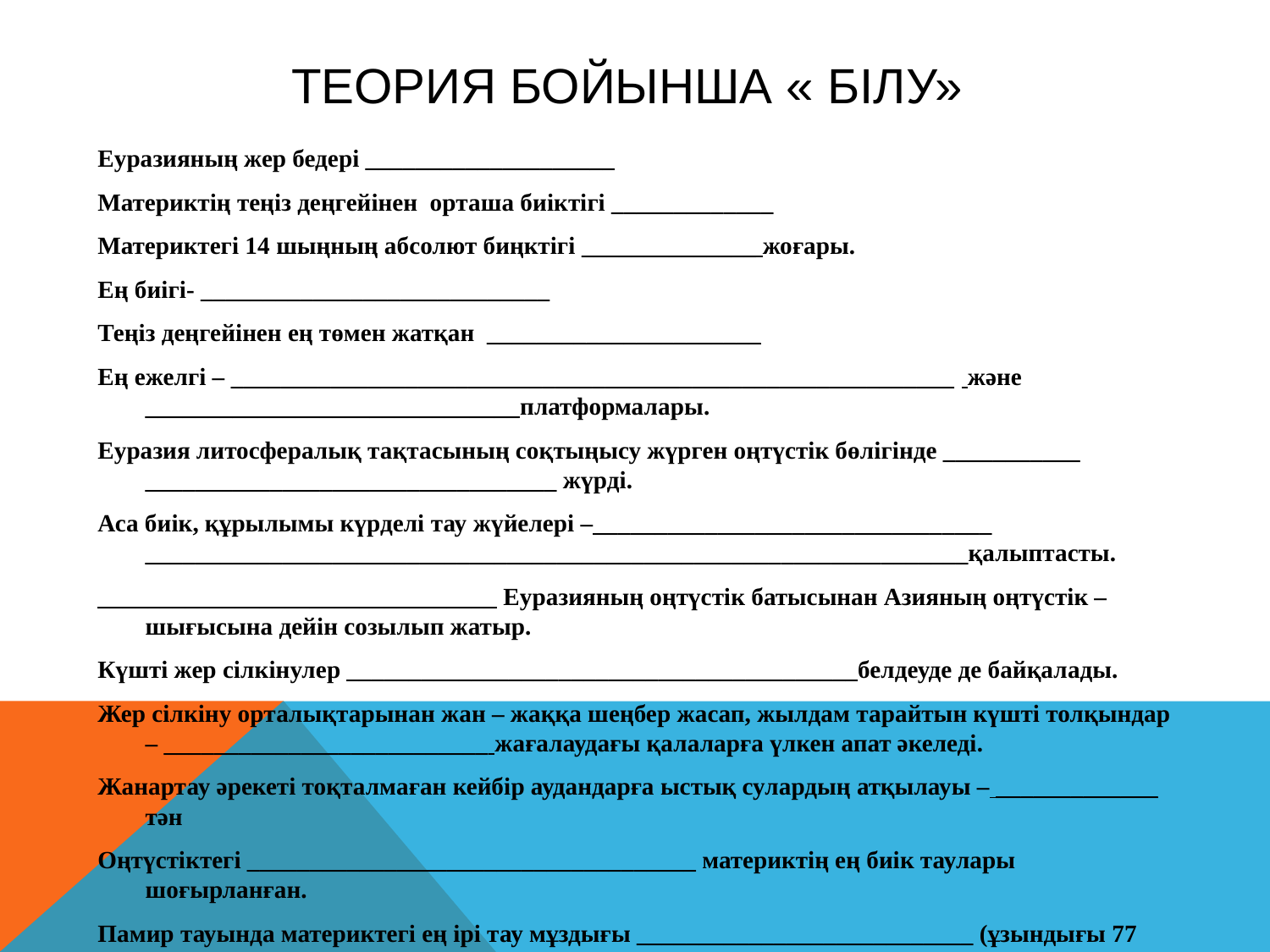

# Теория бойынша « Білу»
Еуразияның жер бедері ____________________
Материктің теңіз деңгейінен  орташа биіктігі _____________
Материктегі 14 шыңның абсолют биңктігі ______________ жоғары.
Ең биігі- ____________________________
Теңіз деңгейінен ең төмен жатқан  ______________________
Ең ежелгі – __________________________________________________________  және ______________________________платформалары.
Еуразия литосфералық тақтасының соқтыңысу жүрген оңтүстік бөлігінде ___________ _________________________________ жүрді.
Аса биік, құрылымы күрделі тау жүйелері –________________________________ __________________________________________________________________қалыптасты.
________________________________ Еуразияның оңтүстік батысынан Азияның оңтүстік – шығысына дейін созылып жатыр.
Күшті жер сілкінулер _________________________________________белдеуде де байқалады.
Жер сілкіну орталықтарынан жан – жаққа шеңбер жасап, жылдам тарайтын күшті толқындар – __________________________ жағалаудағы қалаларға үлкен апат әкеледі.
Жанартау әрекеті тоқталмаған кейбір аудандарға ыстық сулардың атқылауы – _____________ тән
Оңтүстіктегі ____________________________________ материктің ең биік таулары шоғырланған.
Памир тауында материктегі ең ірі тау мұздығы ___________________________ (ұзындығы 77 км) орналасқан.